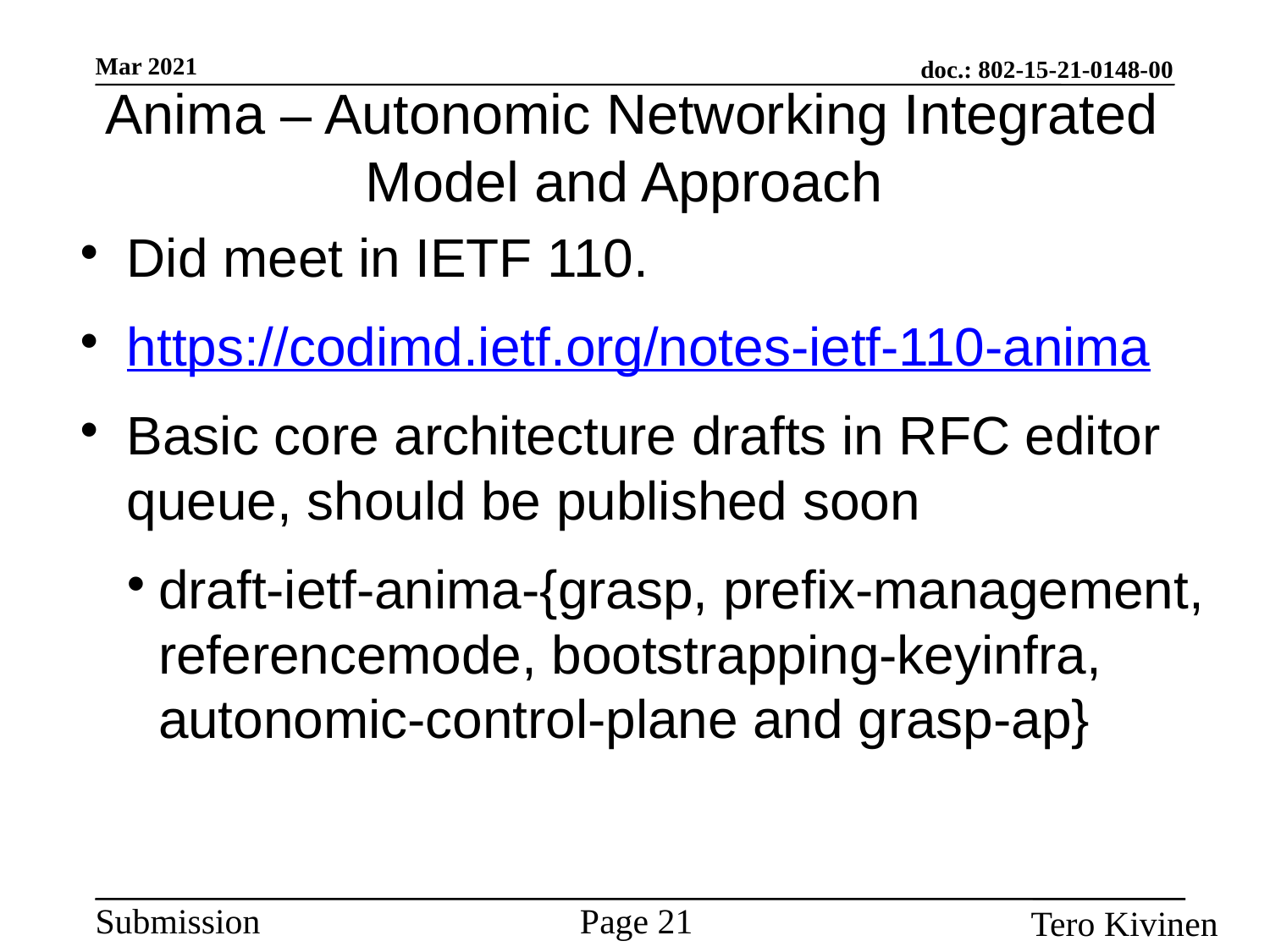

Anima – Autonomic Networking Integrated Model and Approach

Did meet in IETF 110.
https://codimd.ietf.org/notes-ietf-110-anima
Basic core architecture drafts in RFC editor queue, should be published soon
draft-ietf-anima-{grasp, prefix-management, referencemode, bootstrapping-keyinfra, autonomic-control-plane and grasp-ap}